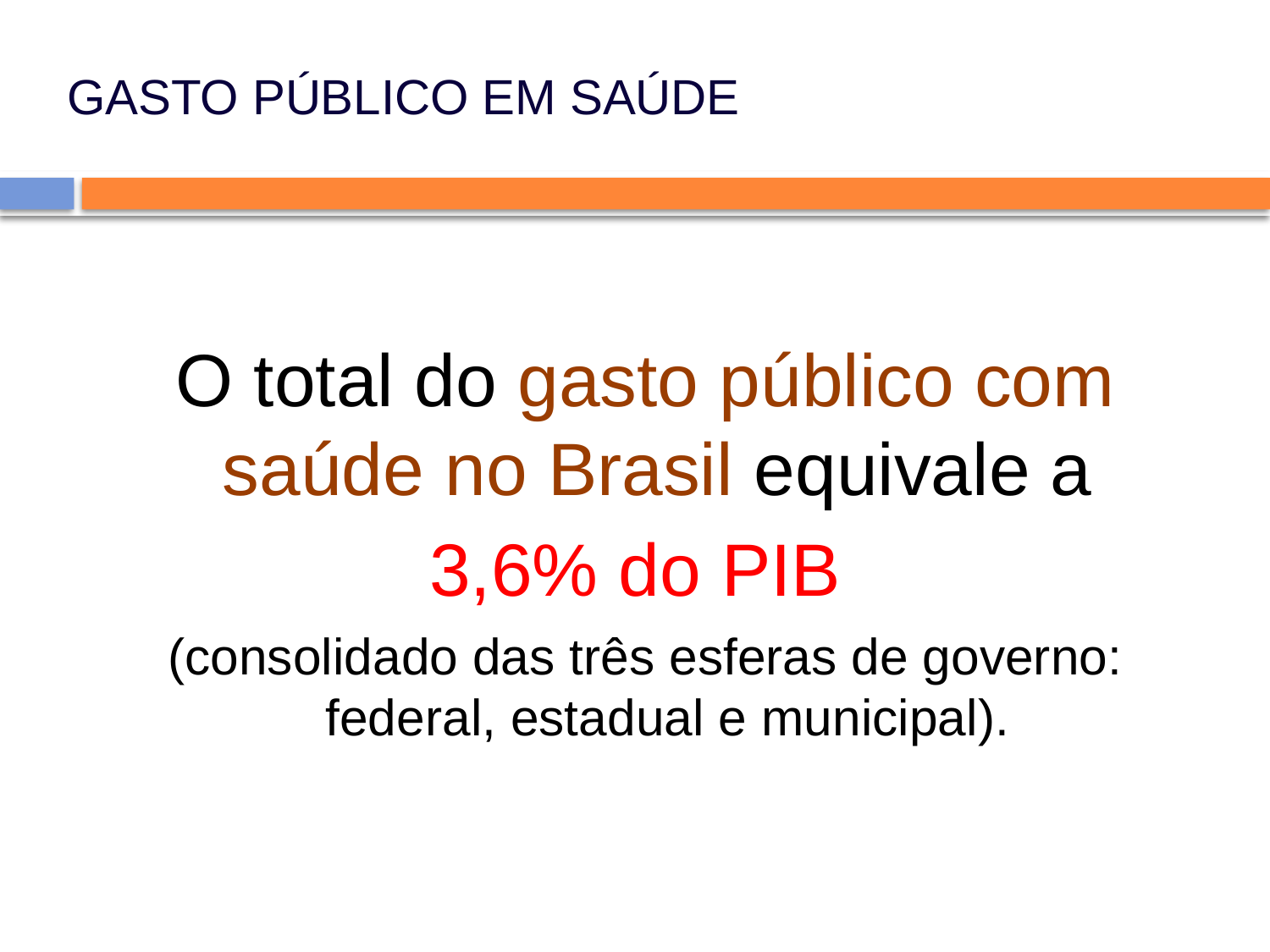

# GASTO PÚBLICO EM SAÚDE
O total do gasto público com saúde no Brasil equivale a
3,6% do PIB
(consolidado das três esferas de governo: federal, estadual e municipal).